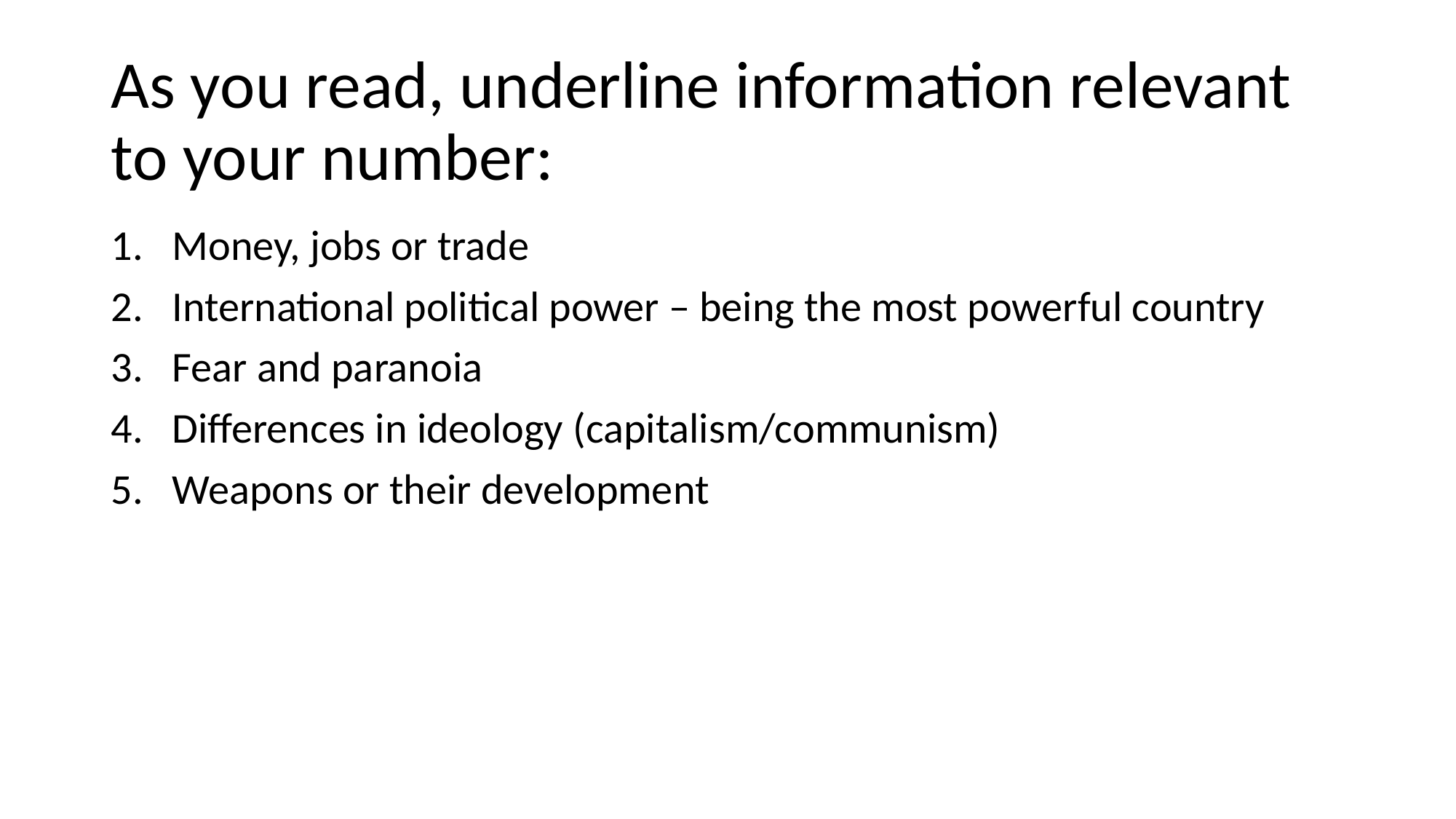

# As you read, underline information relevant to your number:
Money, jobs or trade
International political power – being the most powerful country
Fear and paranoia
Differences in ideology (capitalism/communism)
Weapons or their development